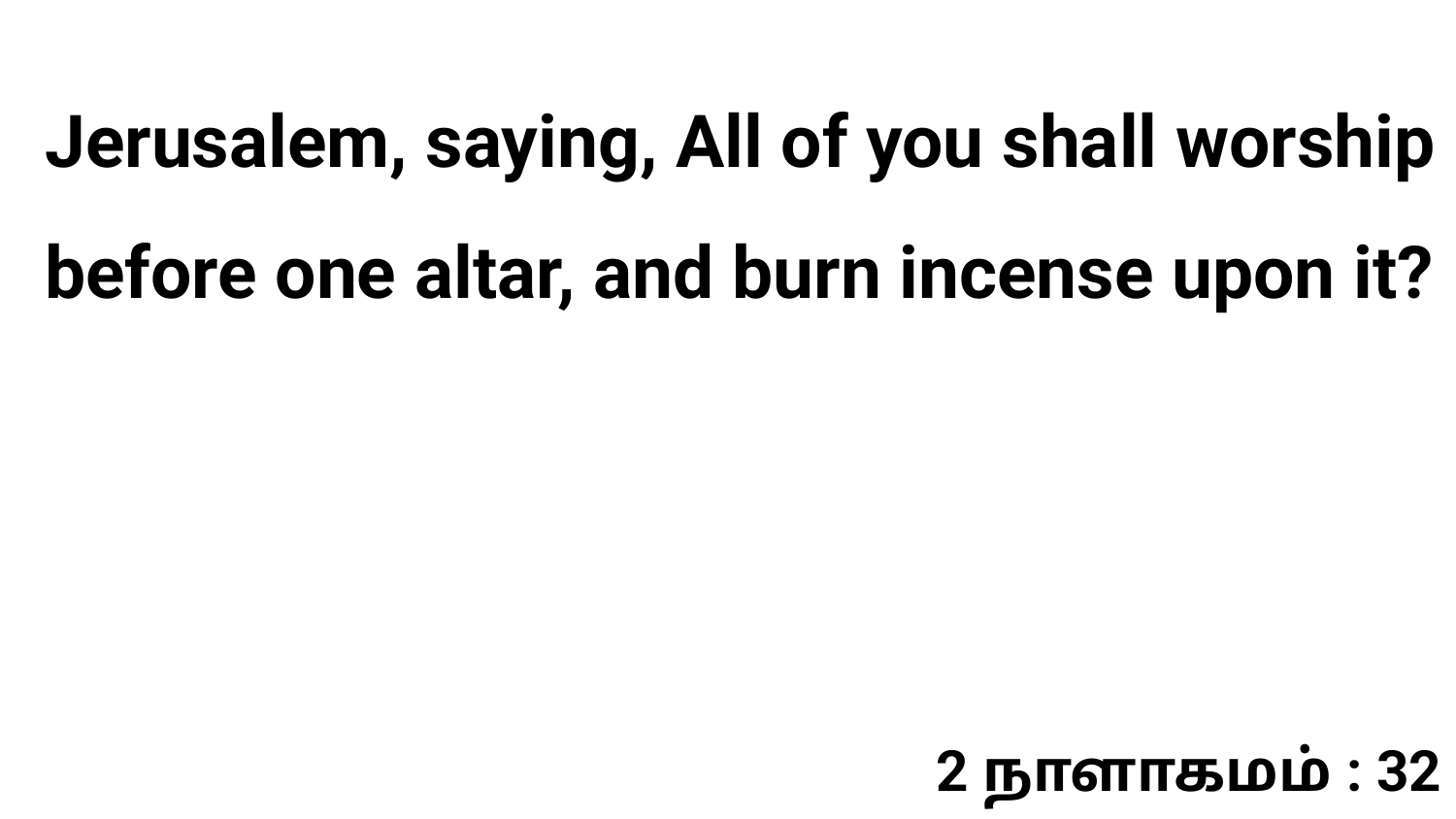

Jerusalem, saying, All of you shall worship before one altar, and burn incense upon it?
2 நாளாகமம் : 32